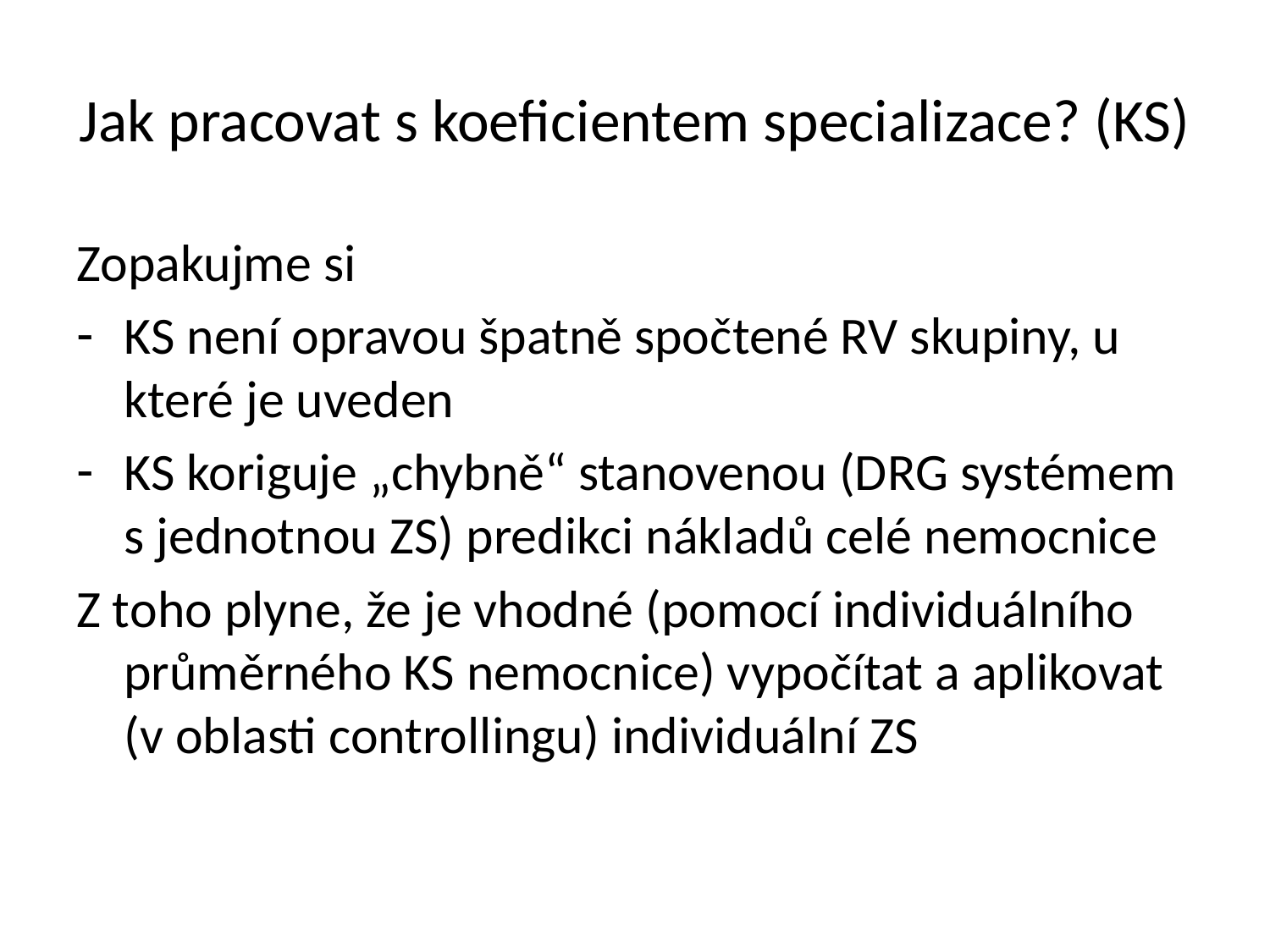

# Jak pracovat s koeficientem specializace? (KS)
Zopakujme si
KS není opravou špatně spočtené RV skupiny, u které je uveden
KS koriguje „chybně“ stanovenou (DRG systémem s jednotnou ZS) predikci nákladů celé nemocnice
Z toho plyne, že je vhodné (pomocí individuálního průměrného KS nemocnice) vypočítat a aplikovat (v oblasti controllingu) individuální ZS